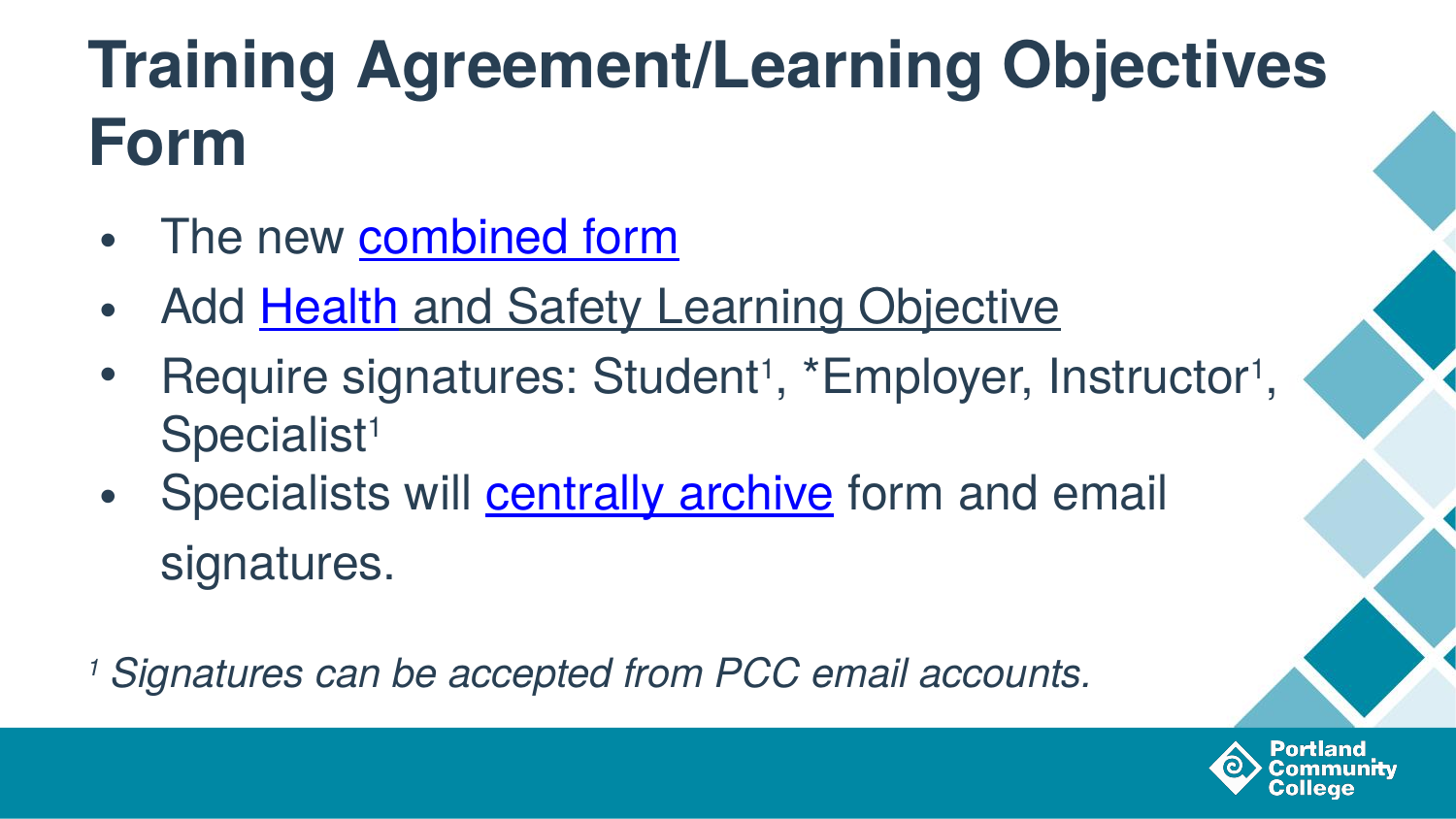

# Training Agreement/Learning Objectives Form
The new combined form
Add Health and Safety Learning Objective
Require signatures: Student1, *Employer, Instructor1, Specialist1
Specialists will centrally archive form and email signatures.

1 Signatures can be accepted from PCC email accounts.